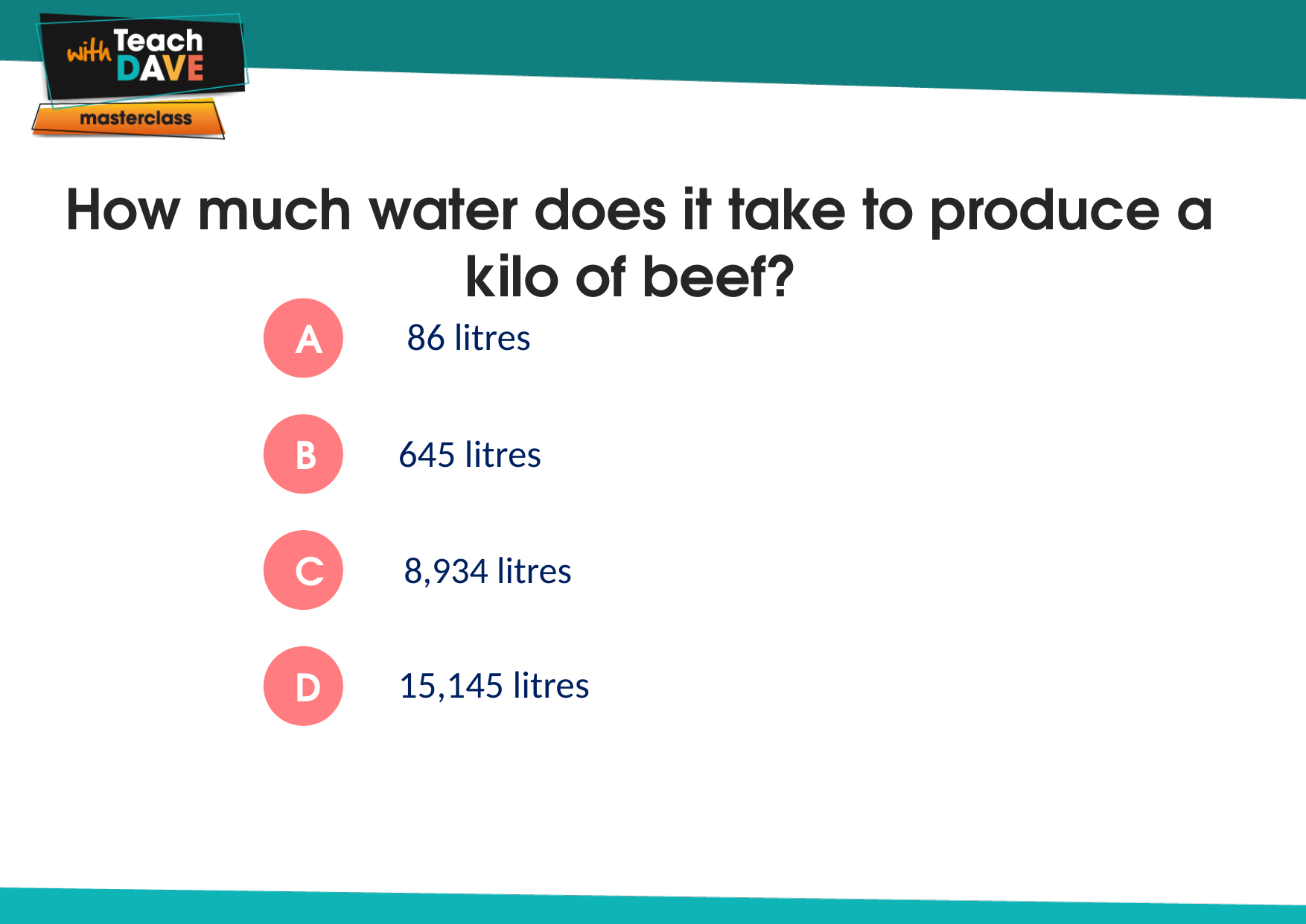

How much water does it take to produce a kilo of beef?
 86 litres

A

645 litres

B
8,934 litres

C

D
15,145 litres